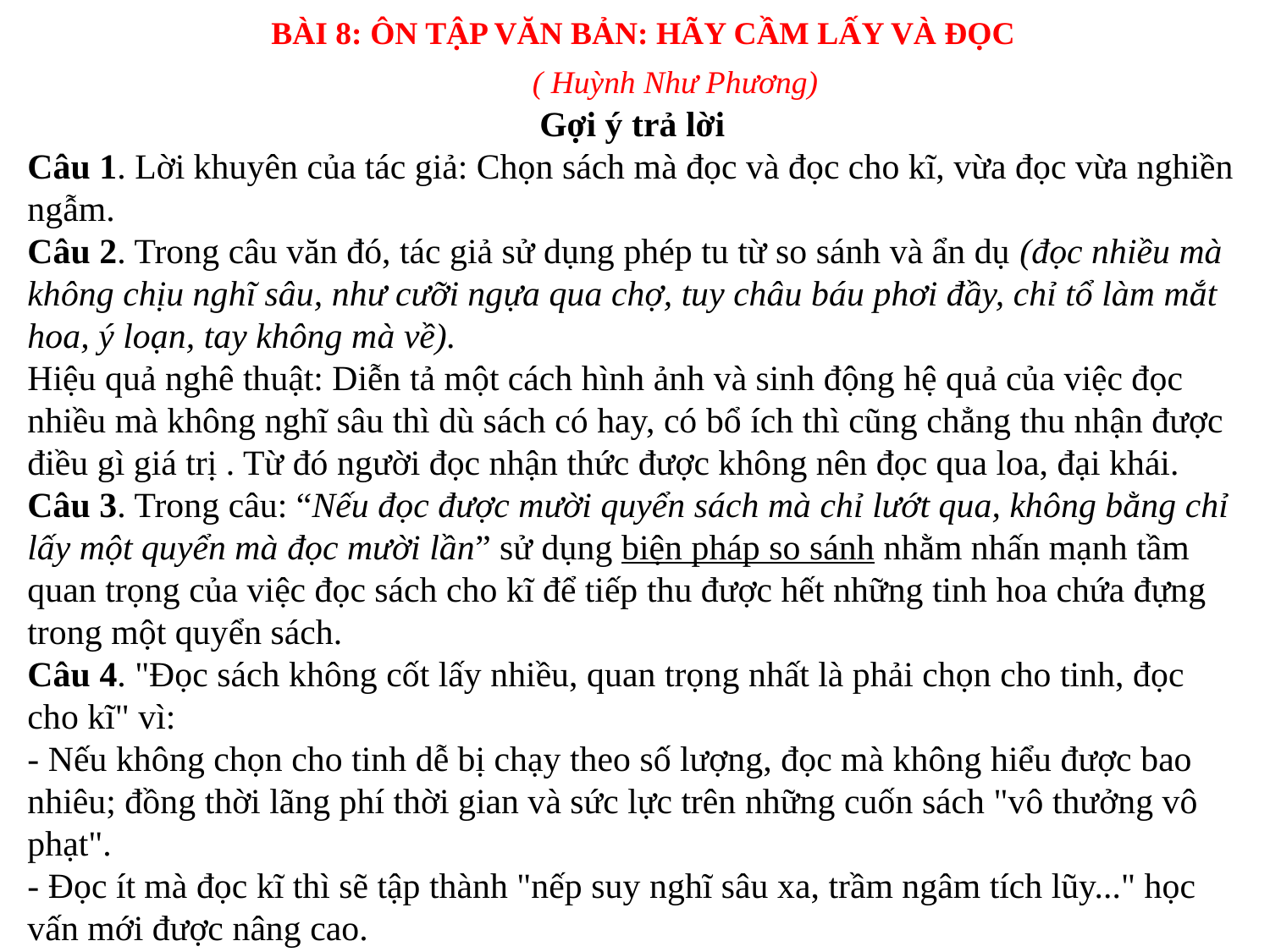

BÀI 8: ÔN TẬP VĂN BẢN: HÃY CẦM LẤY VÀ ĐỌC
( Huỳnh Như Phương)

Gợi ý trả lời
Câu 1. Lời khuyên của tác giả: Chọn sách mà đọc và đọc cho kĩ, vừa đọc vừa nghiền ngẫm.
Câu 2. Trong câu văn đó, tác giả sử dụng phép tu từ so sánh và ẩn dụ (đọc nhiều mà không chịu nghĩ sâu, như cưỡi ngựa qua chợ, tuy châu báu phơi đầy, chỉ tổ làm mắt hoa, ý loạn, tay không mà về).
Hiệu quả nghê thuật: Diễn tả một cách hình ảnh và sinh động hệ quả của việc đọc nhiều mà không nghĩ sâu thì dù sách có hay, có bổ ích thì cũng chẳng thu nhận được điều gì giá trị . Từ đó người đọc nhận thức được không nên đọc qua loa, đại khái.
Câu 3. Trong câu: “Nếu đọc được mười quyển sách mà chỉ lướt qua, không bằng chỉ lấy một quyển mà đọc mười lần” sử dụng biện pháp so sánh nhằm nhấn mạnh tầm quan trọng của việc đọc sách cho kĩ để tiếp thu được hết những tinh hoa chứa đựng trong một quyển sách.
Câu 4. "Đọc sách không cốt lấy nhiều, quan trọng nhất là phải chọn cho tinh, đọc cho kĩ" vì:
- Nếu không chọn cho tinh dễ bị chạy theo số lượng, đọc mà không hiểu được bao nhiêu; đồng thời lãng phí thời gian và sức lực trên những cuốn sách "vô thưởng vô phạt".
- Đọc ít mà đọc kĩ thì sẽ tập thành "nếp suy nghĩ sâu xa, trầm ngâm tích lũy..." học vấn mới được nâng cao.